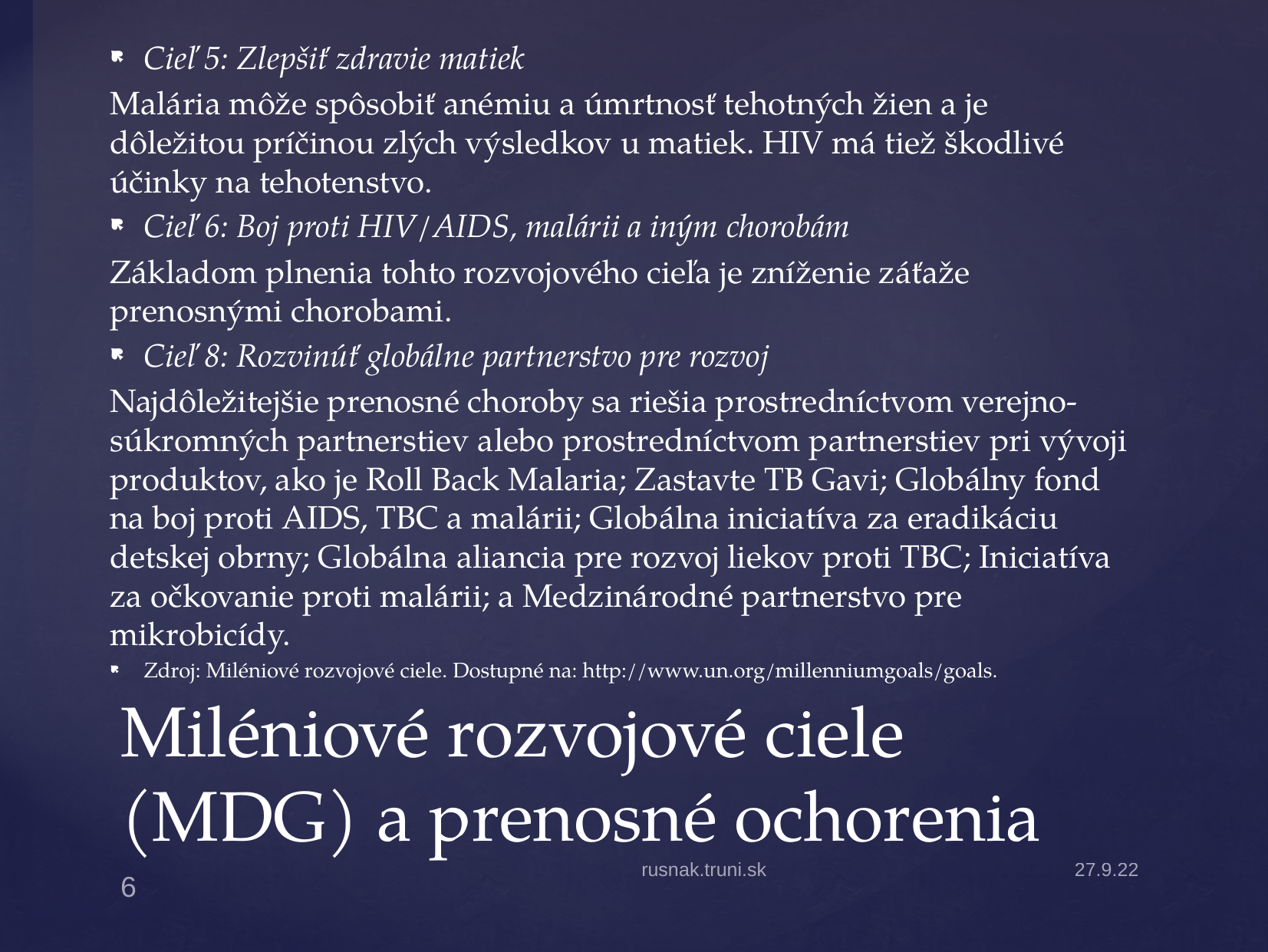

Cieľ 5: Zlepšiť zdravie matiek
Malária môže spôsobiť anémiu a úmrtnosť tehotných žien a je dôležitou príčinou zlých výsledkov u matiek. HIV má tiež škodlivé účinky na tehotenstvo.
Cieľ 6: Boj proti HIV/AIDS, malárii a iným chorobám
Základom plnenia tohto rozvojového cieľa je zníženie záťaže prenosnými chorobami.
Cieľ 8: Rozvinúť globálne partnerstvo pre rozvoj
Najdôležitejšie prenosné choroby sa riešia prostredníctvom verejno-súkromných partnerstiev alebo prostredníctvom partnerstiev pri vývoji produktov, ako je Roll Back Malaria; Zastavte TB Gavi; Globálny fond na boj proti AIDS, TBC a malárii; Globálna iniciatíva za eradikáciu detskej obrny; Globálna aliancia pre rozvoj liekov proti TBC; Iniciatíva za očkovanie proti malárii; a Medzinárodné partnerstvo pre mikrobicídy.
Zdroj: Miléniové rozvojové ciele. Dostupné na: http://www.un.org/millenniumgoals/goals.
# Miléniové rozvojové ciele (MDG) a prenosné ochorenia
rusnak.truni.sk
27.9.22
6